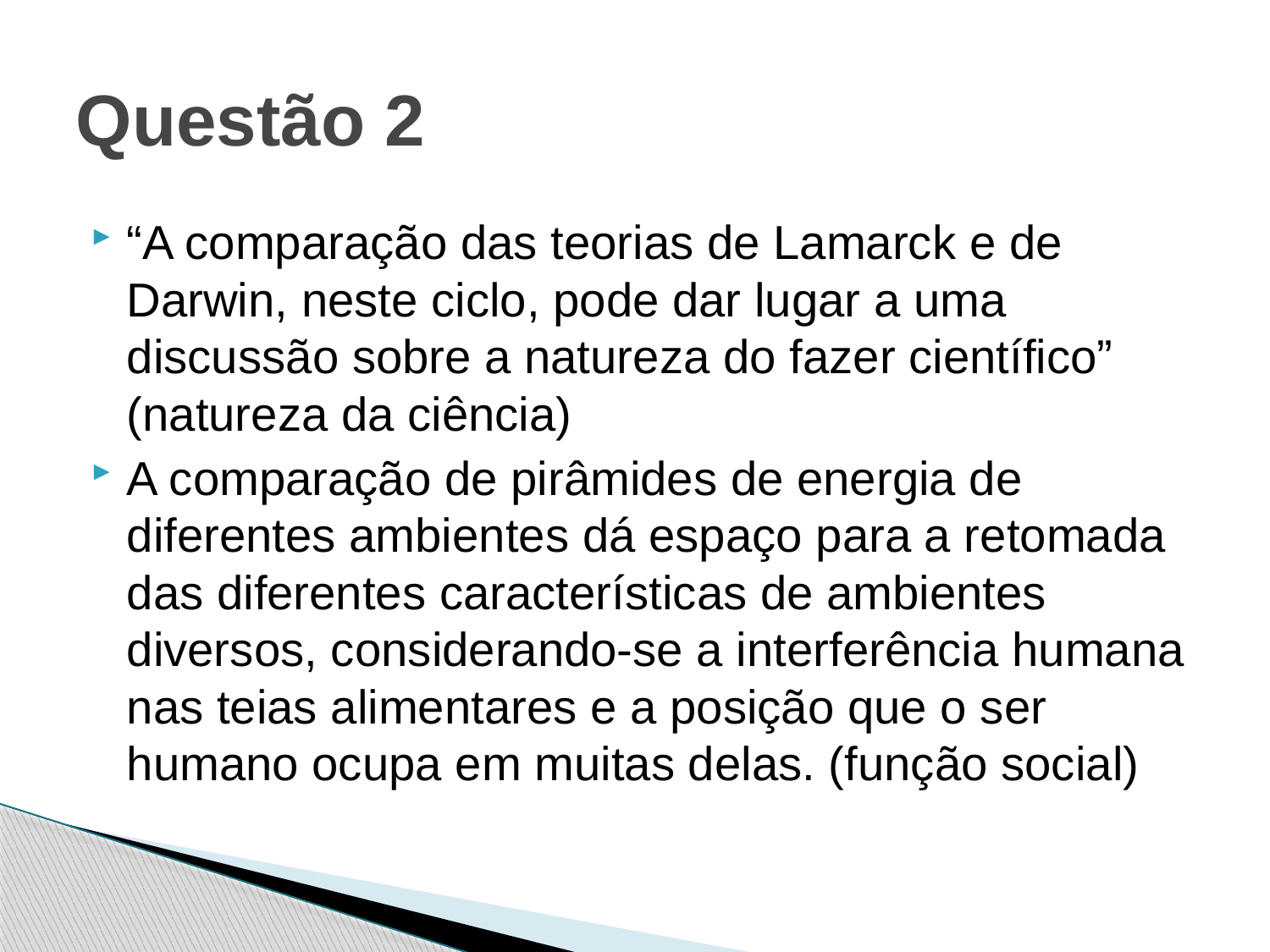

# Questão 2
“A comparação das teorias de Lamarck e de Darwin, neste ciclo, pode dar lugar a uma discussão sobre a natureza do fazer científico” (natureza da ciência)
A comparação de pirâmides de energia de diferentes ambientes dá espaço para a retomada das diferentes características de ambientes diversos, considerando-se a interferência humana nas teias alimentares e a posição que o ser humano ocupa em muitas delas. (função social)